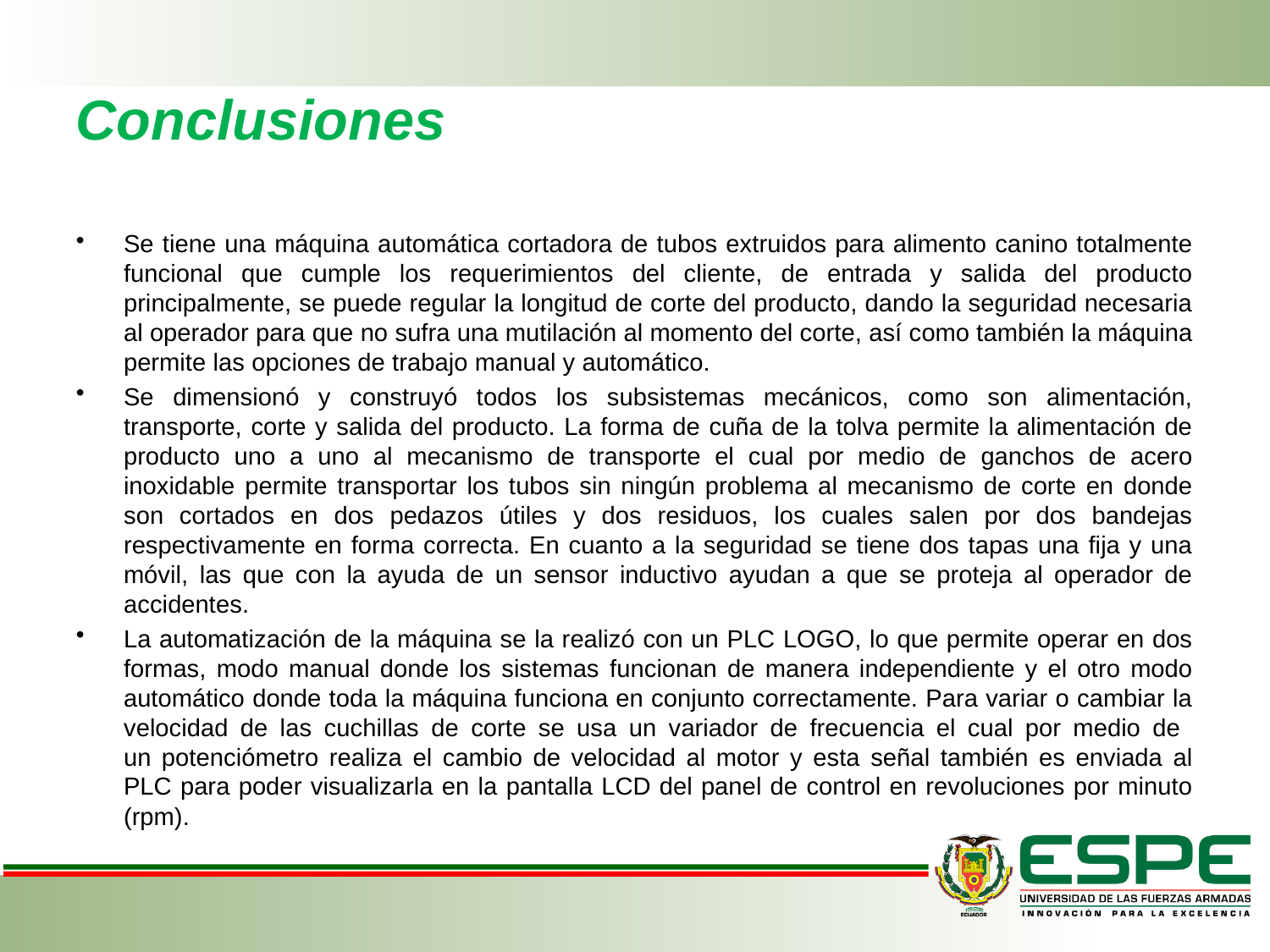

# Conclusiones
Se tiene una máquina automática cortadora de tubos extruidos para alimento canino totalmente funcional que cumple los requerimientos del cliente, de entrada y salida del producto principalmente, se puede regular la longitud de corte del producto, dando la seguridad necesaria al operador para que no sufra una mutilación al momento del corte, así como también la máquina permite las opciones de trabajo manual y automático.
Se dimensionó y construyó todos los subsistemas mecánicos, como son alimentación, transporte, corte y salida del producto. La forma de cuña de la tolva permite la alimentación de producto uno a uno al mecanismo de transporte el cual por medio de ganchos de acero inoxidable permite transportar los tubos sin ningún problema al mecanismo de corte en donde son cortados en dos pedazos útiles y dos residuos, los cuales salen por dos bandejas respectivamente en forma correcta. En cuanto a la seguridad se tiene dos tapas una fija y una móvil, las que con la ayuda de un sensor inductivo ayudan a que se proteja al operador de accidentes.
La automatización de la máquina se la realizó con un PLC LOGO, lo que permite operar en dos formas, modo manual donde los sistemas funcionan de manera independiente y el otro modo automático donde toda la máquina funciona en conjunto correctamente. Para variar o cambiar la velocidad de las cuchillas de corte se usa un variador de frecuencia el cual por medio de
un potenciómetro realiza el cambio de velocidad al motor y esta señal también es enviada al PLC para poder visualizarla en la pantalla LCD del panel de control en revoluciones por minuto (rpm).